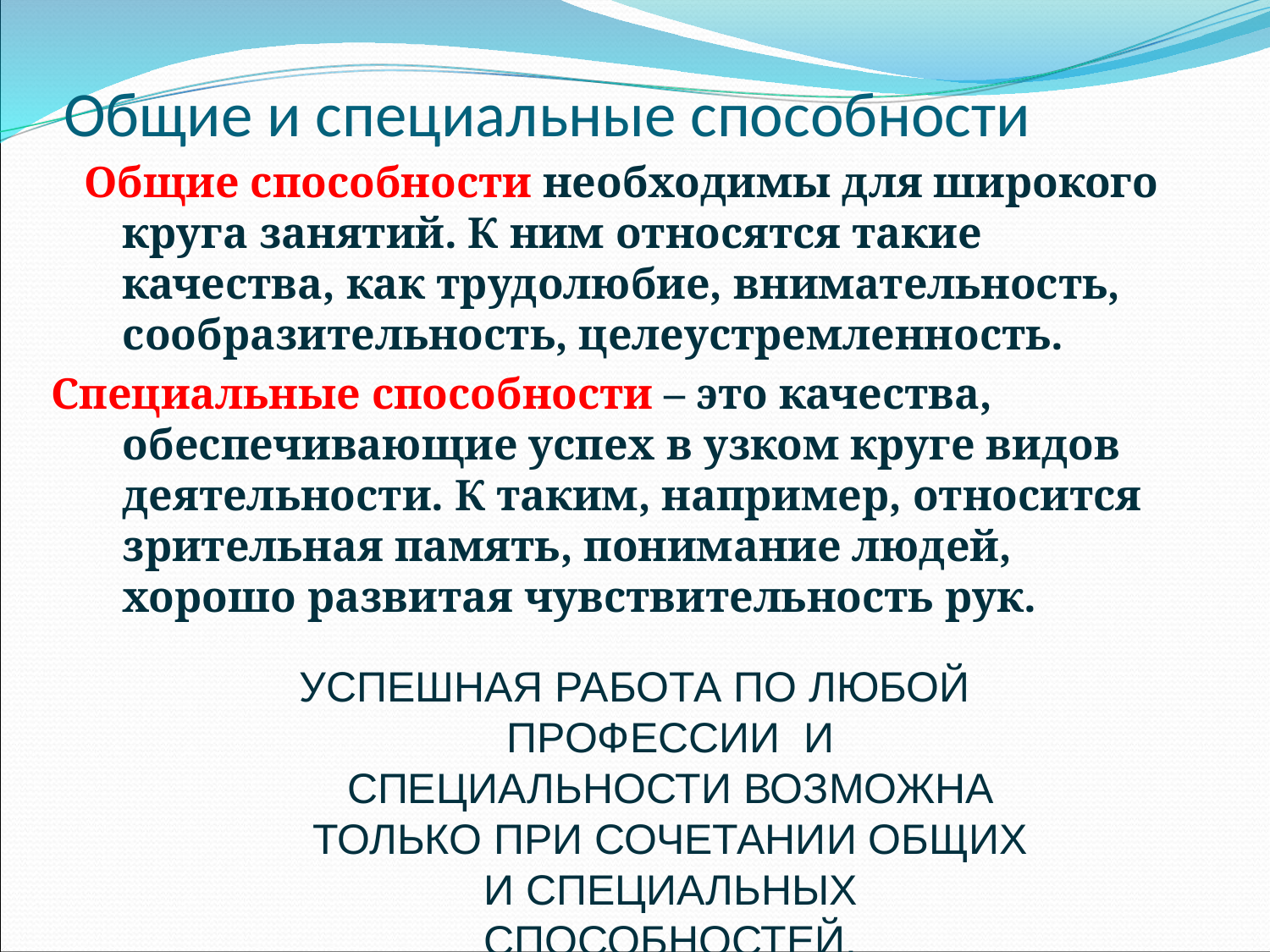

# Общие и специальные способности
   Общие способности необходимы для широкого круга занятий. К ним относятся такие качества, как трудолюбие, внимательность, сообразительность, целеустремленность.
Специальные способности – это качества, обеспечивающие успех в узком круге видов деятельности. К таким, например, относится зрительная память, понимание людей, хорошо развитая чувствительность рук.
УСПЕШНАЯ РАБОТА ПО ЛЮБОЙ ПРОФЕССИИ  И СПЕЦИАЛЬНОСТИ ВОЗМОЖНА ТОЛЬКО ПРИ СОЧЕТАНИИ ОБЩИХ И СПЕЦИАЛЬНЫХ СПОСОБНОСТЕЙ.